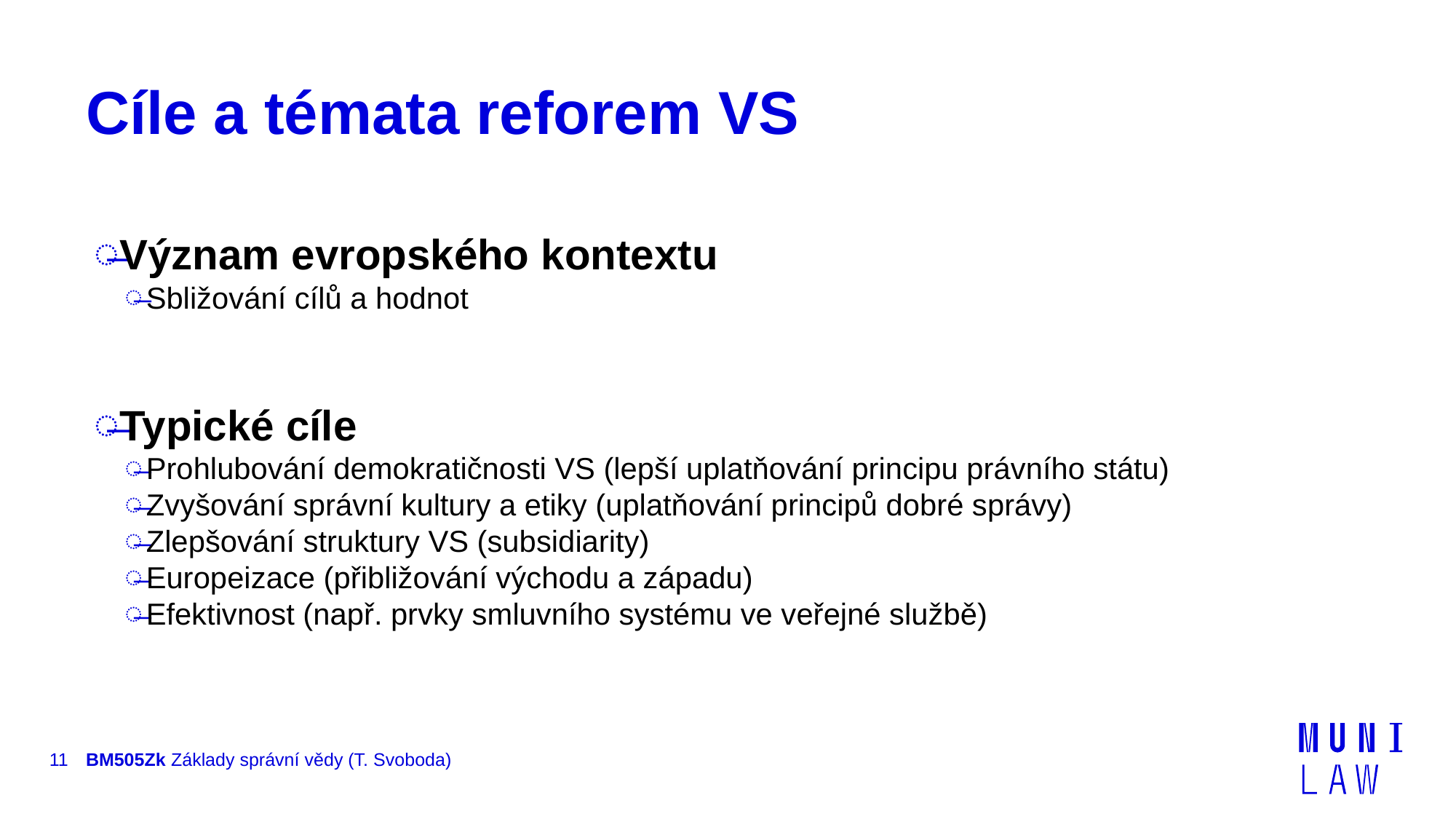

# Cíle a témata reforem VS
Význam evropského kontextu
Sbližování cílů a hodnot

Typické cíle
Prohlubování demokratičnosti VS (lepší uplatňování principu právního státu)
Zvyšování správní kultury a etiky (uplatňování principů dobré správy)
Zlepšování struktury VS (subsidiarity)
Europeizace (přibližování východu a západu)
Efektivnost (např. prvky smluvního systému ve veřejné službě)
11
BM505Zk Základy správní vědy (T. Svoboda)